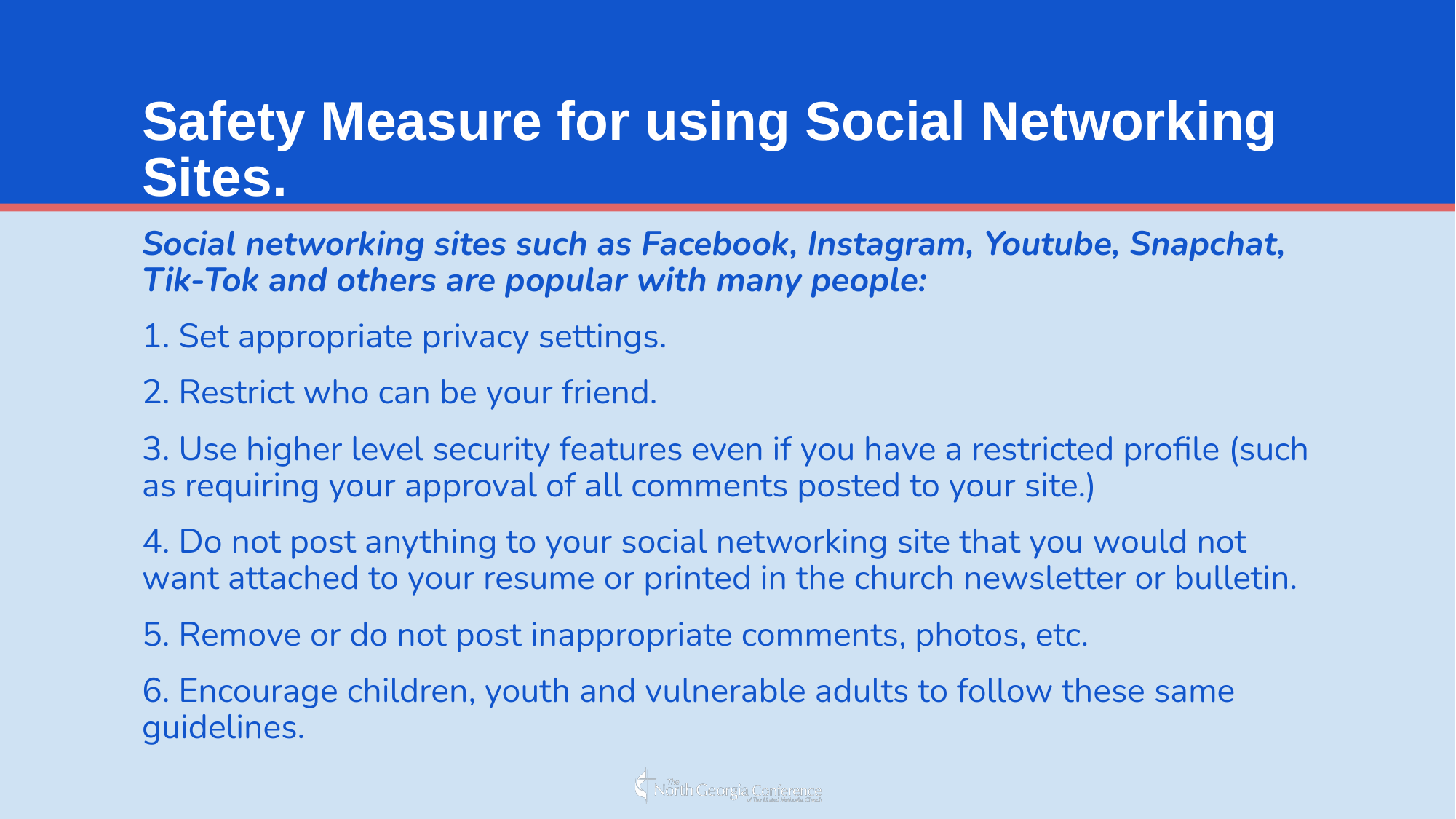

# Safety Measure for using Social Networking Sites.
Social networking sites such as Facebook, Instagram, Youtube, Snapchat, Tik-Tok and others are popular with many people:
1. Set appropriate privacy settings.
2. Restrict who can be your friend.
3. Use higher level security features even if you have a restricted profile (such as requiring your approval of all comments posted to your site.)
4. Do not post anything to your social networking site that you would not want attached to your resume or printed in the church newsletter or bulletin.
5. Remove or do not post inappropriate comments, photos, etc.
6. Encourage children, youth and vulnerable adults to follow these same guidelines.